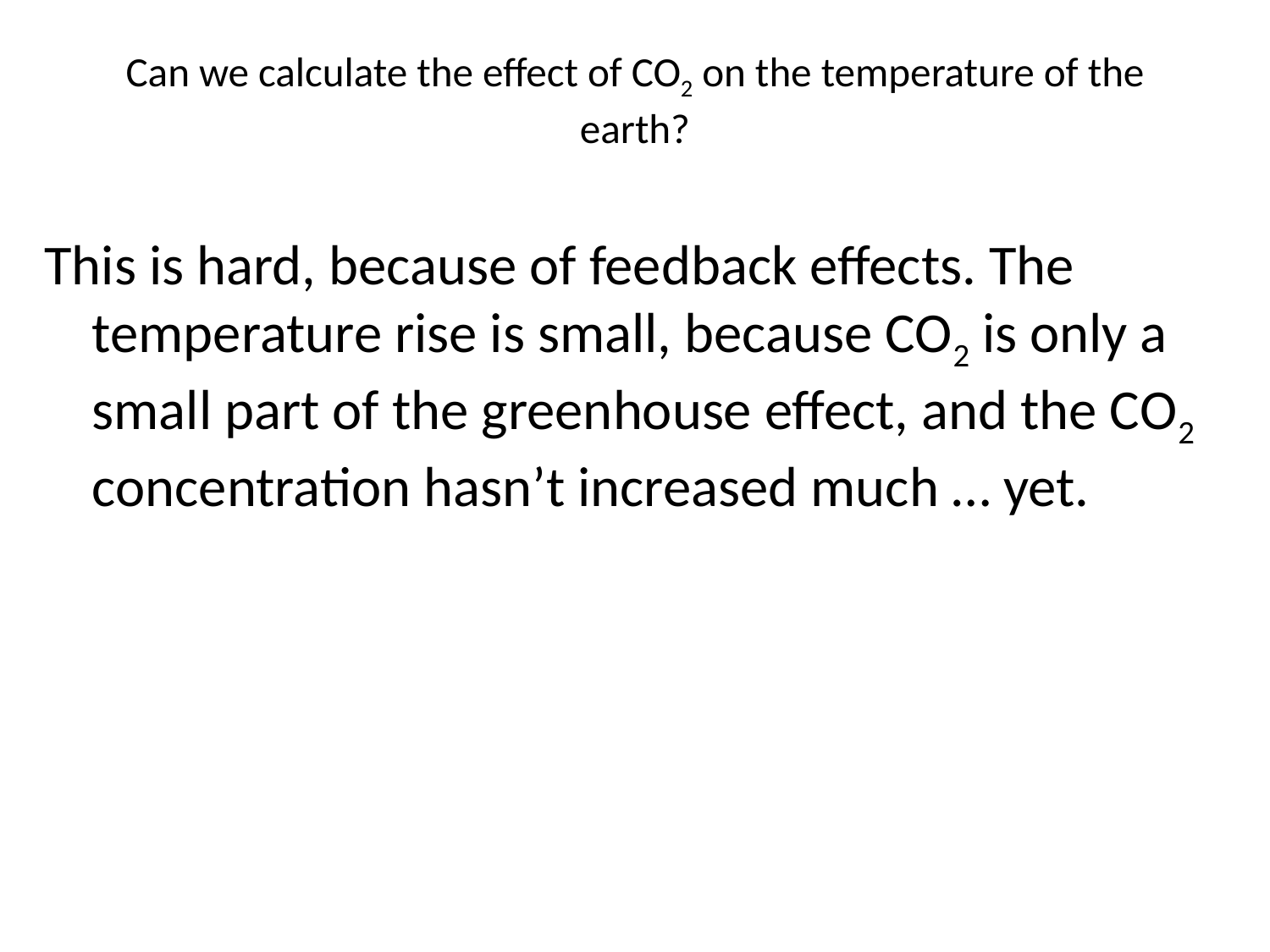

# Can we calculate the effect of CO2 on the temperature of the earth?
This is hard, because of feedback effects. The temperature rise is small, because CO2 is only a small part of the greenhouse effect, and the CO2 concentration hasn’t increased much … yet.